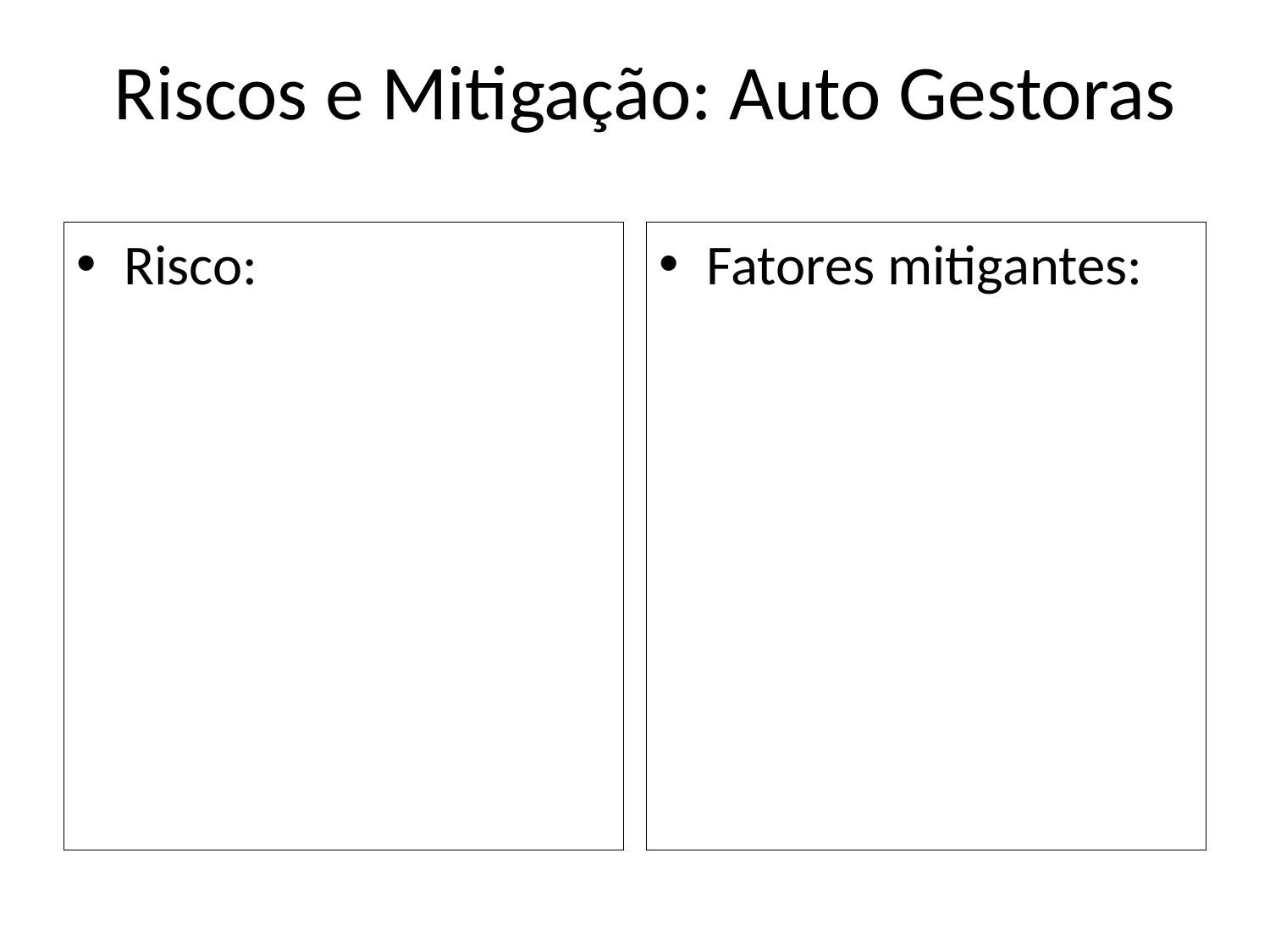

# Riscos e Mitigação: Auto Gestoras
Risco:
Fatores mitigantes: